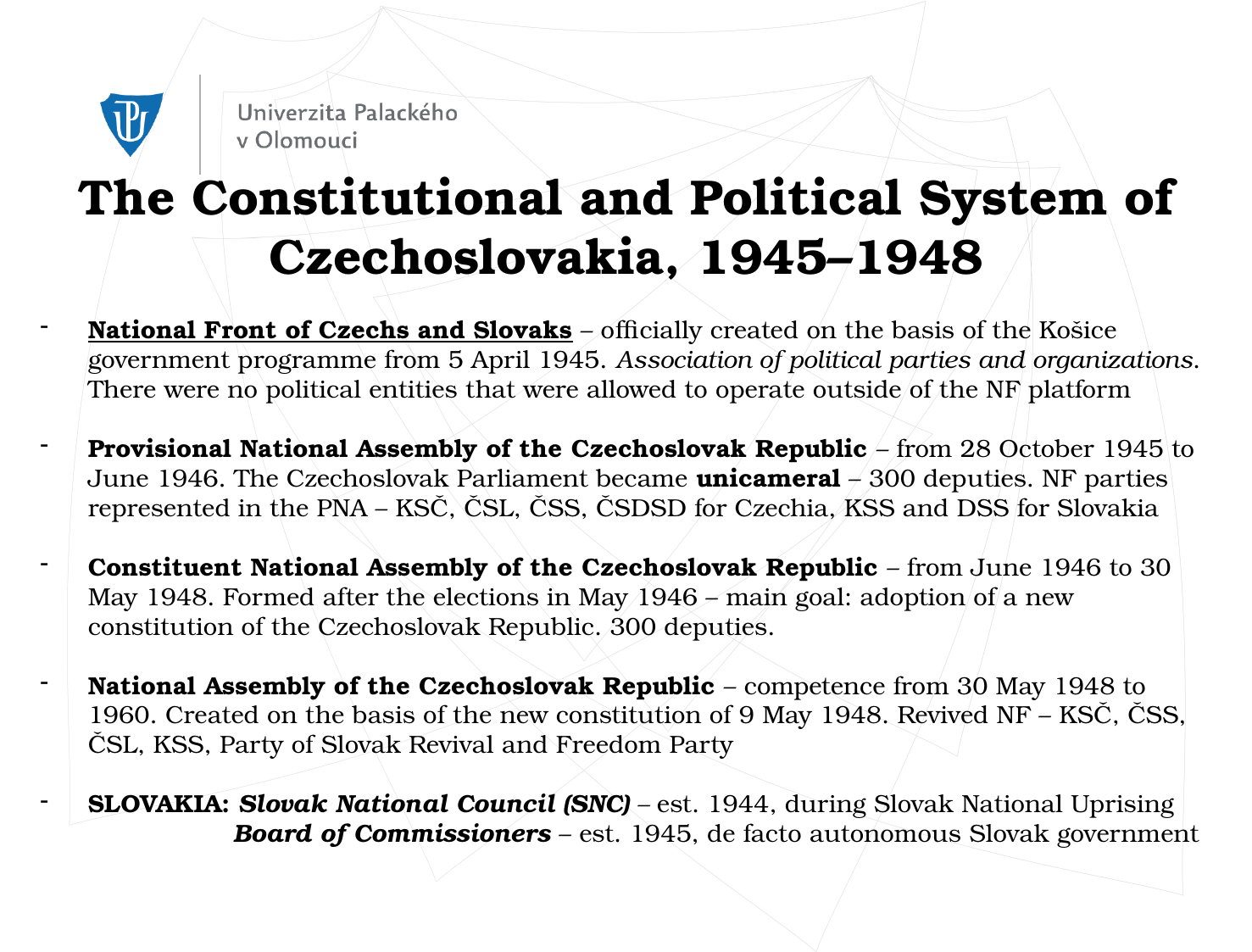

The Constitutional and Political System of Czechoslovakia, 1945–1948

National Front of Czechs and Slovaks – officially created on the basis of the Košice government programme from 5 April 1945. Association of political parties and organizations. There were no political entities that were allowed to operate outside of the NF platform

Provisional National Assembly of the Czechoslovak Republic – from 28 October 1945 to June 1946. The Czechoslovak Parliament became unicameral – 300 deputies. NF parties represented in the PNA – KSČ, ČSL, ČSS, ČSDSD for Czechia, KSS and DSS for Slovakia

Constituent National Assembly of the Czechoslovak Republic – from June 1946 to 30 May 1948. Formed after the elections in May 1946 – main goal: adoption of a new constitution of the Czechoslovak Republic. 300 deputies.

National Assembly of the Czechoslovak Republic – competence from 30 May 1948 to 1960. Created on the basis of the new constitution of 9 May 1948. Revived NF – KSČ, ČSS, ČSL, KSS, Party of Slovak Revival and Freedom Party

SLOVAKIA: Slovak National Council (SNC) – est. 1944, during Slovak National Uprising
                          Board of Commissioners – est. 1945, de facto autonomous Slovak government